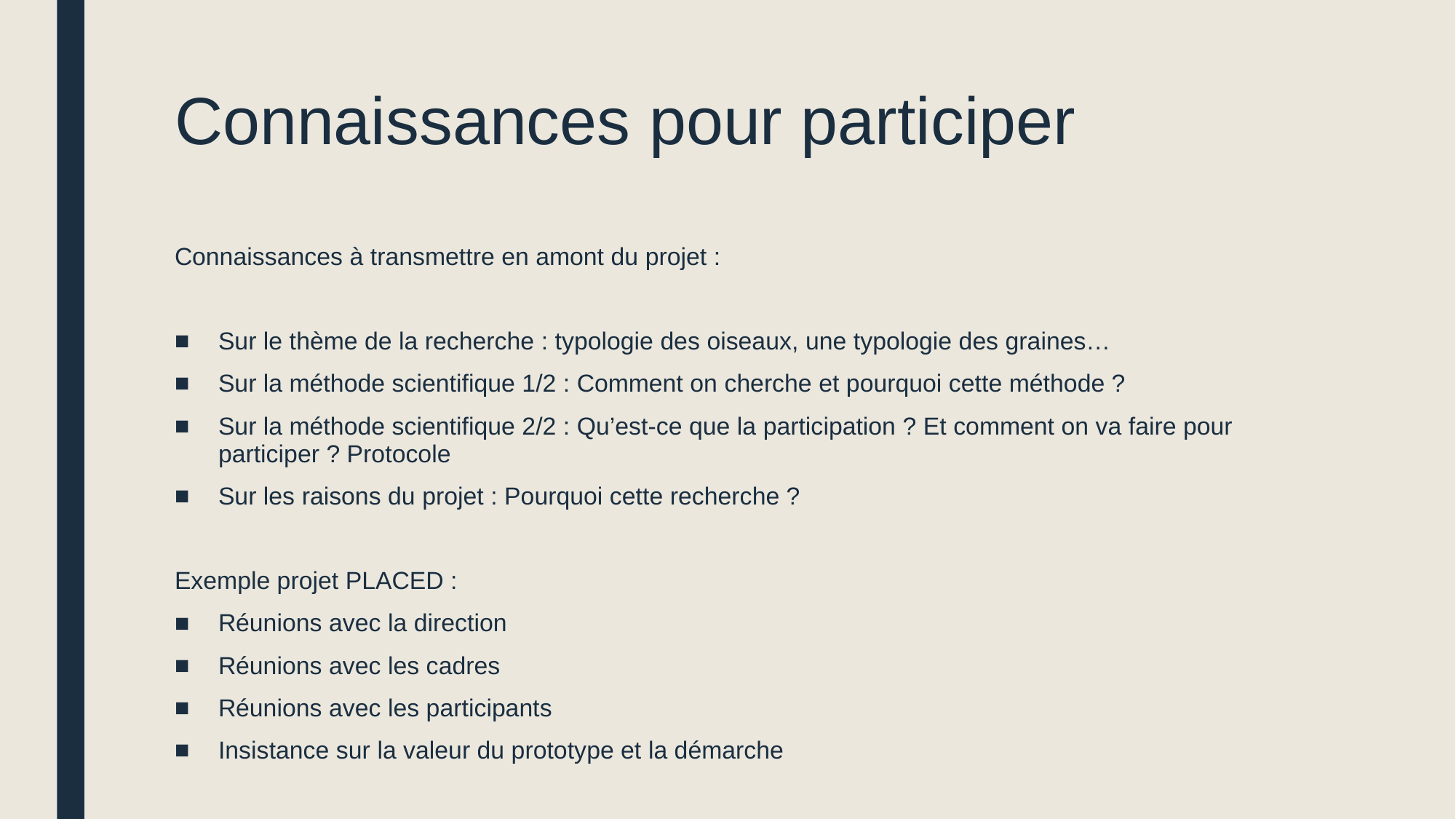

# Connaissances pour participer
Connaissances à transmettre en amont du projet :

Sur le thème de la recherche : typologie des oiseaux, une typologie des graines…
Sur la méthode scientifique 1/2 : Comment on cherche et pourquoi cette méthode ?
Sur la méthode scientifique 2/2 : Qu’est-ce que la participation ? Et comment on va faire pour participer ? Protocole
Sur les raisons du projet : Pourquoi cette recherche ?

Exemple projet PLACED :
Réunions avec la direction
Réunions avec les cadres
Réunions avec les participants
Insistance sur la valeur du prototype et la démarche